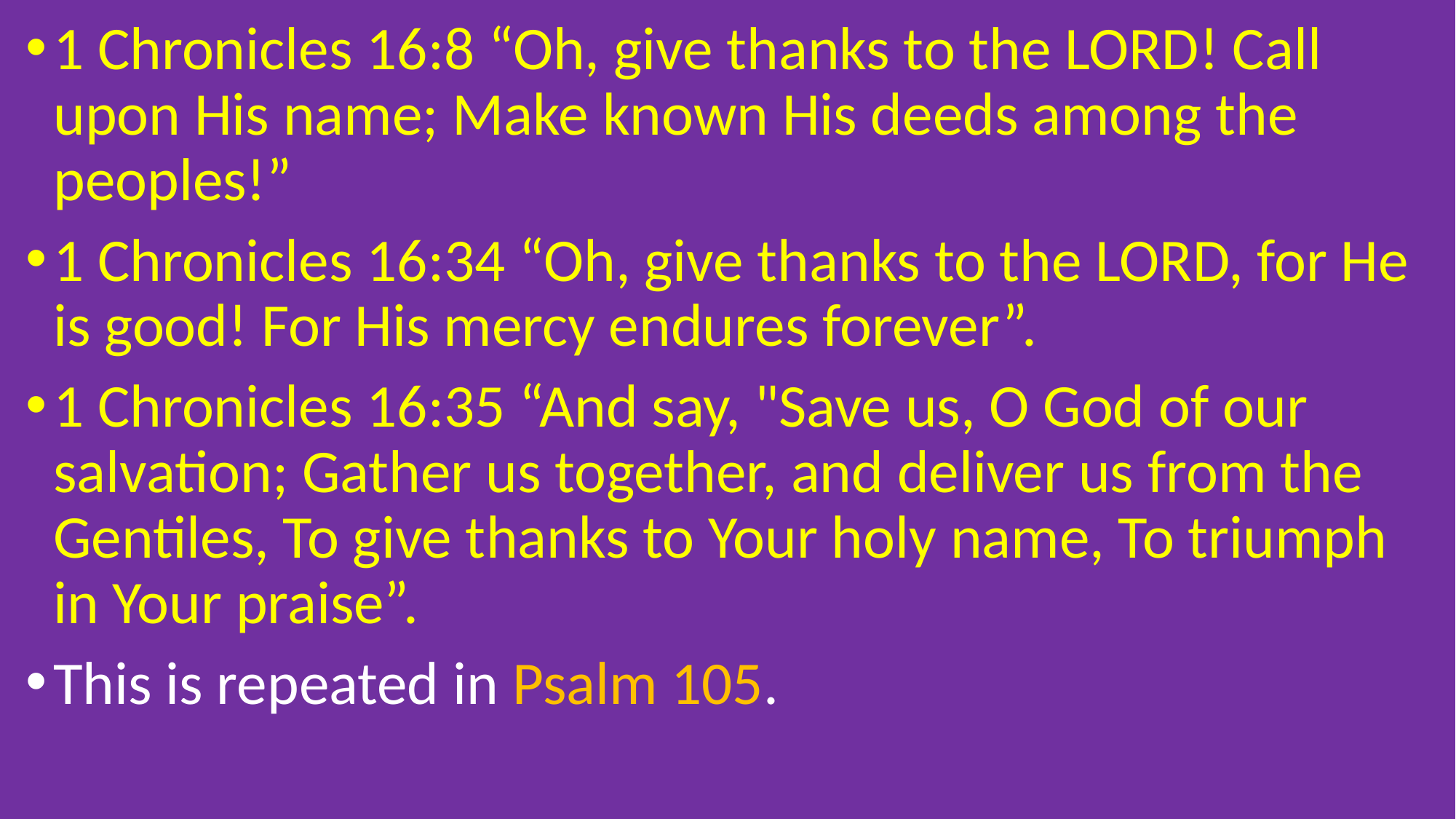

1 Chronicles 16:8 “Oh, give thanks to the LORD! Call upon His name; Make known His deeds among the peoples!”
1 Chronicles 16:34 “Oh, give thanks to the LORD, for He is good! For His mercy endures forever”.
1 Chronicles 16:35 “And say, "Save us, O God of our salvation; Gather us together, and deliver us from the Gentiles, To give thanks to Your holy name, To triumph in Your praise”.
This is repeated in Psalm 105.